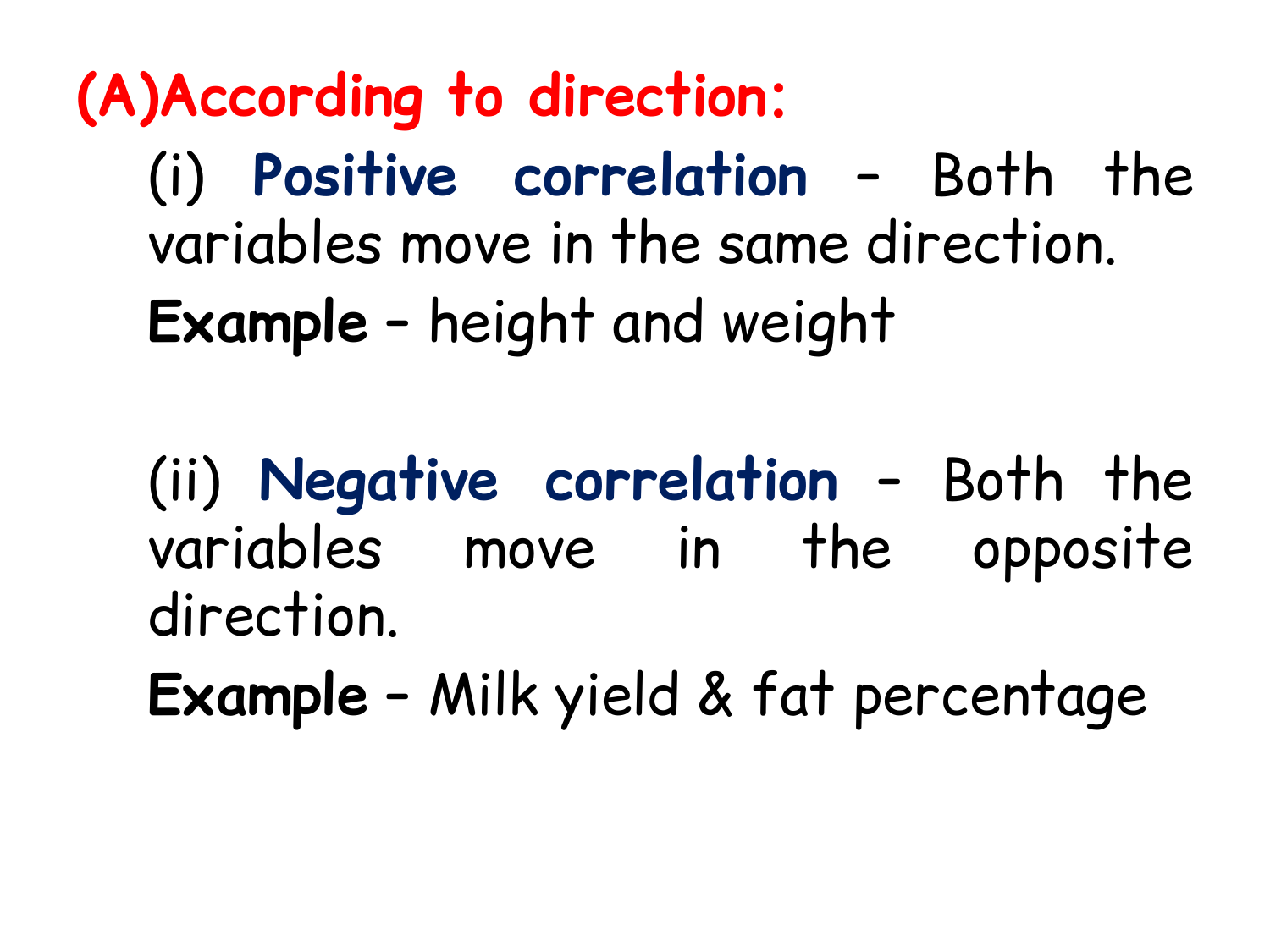

According to direction:
	(i) Positive correlation – Both the variables move in the same direction.
	Example – height and weight

	(ii) Negative correlation – Both the variables move in the opposite direction.
	Example – Milk yield & fat percentage